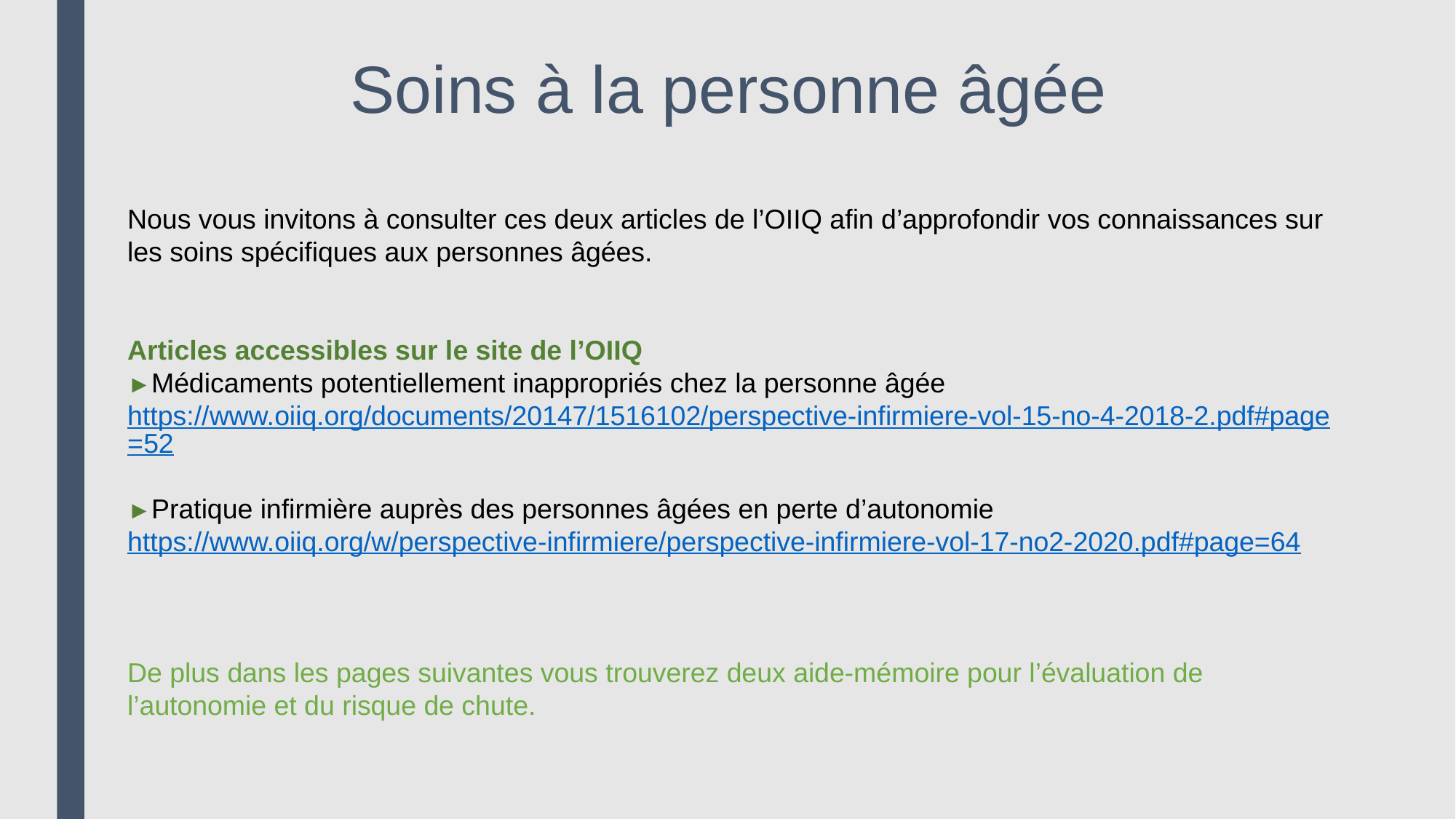

Soins à la personne âgée
#
Nous vous invitons à consulter ces deux articles de l’OIIQ afin d’approfondir vos connaissances sur les soins spécifiques aux personnes âgées.

Articles accessibles sur le site de l’OIIQ
►Médicaments potentiellement inappropriés chez la personne âgée
https://www.oiiq.org/documents/20147/1516102/perspective-infirmiere-vol-15-no-4-2018-2.pdf#page=52

►Pratique infirmière auprès des personnes âgées en perte d’autonomie
https://www.oiiq.org/w/perspective-infirmiere/perspective-infirmiere-vol-17-no2-2020.pdf#page=64

De plus dans les pages suivantes vous trouverez deux aide-mémoire pour l’évaluation de l’autonomie et du risque de chute.